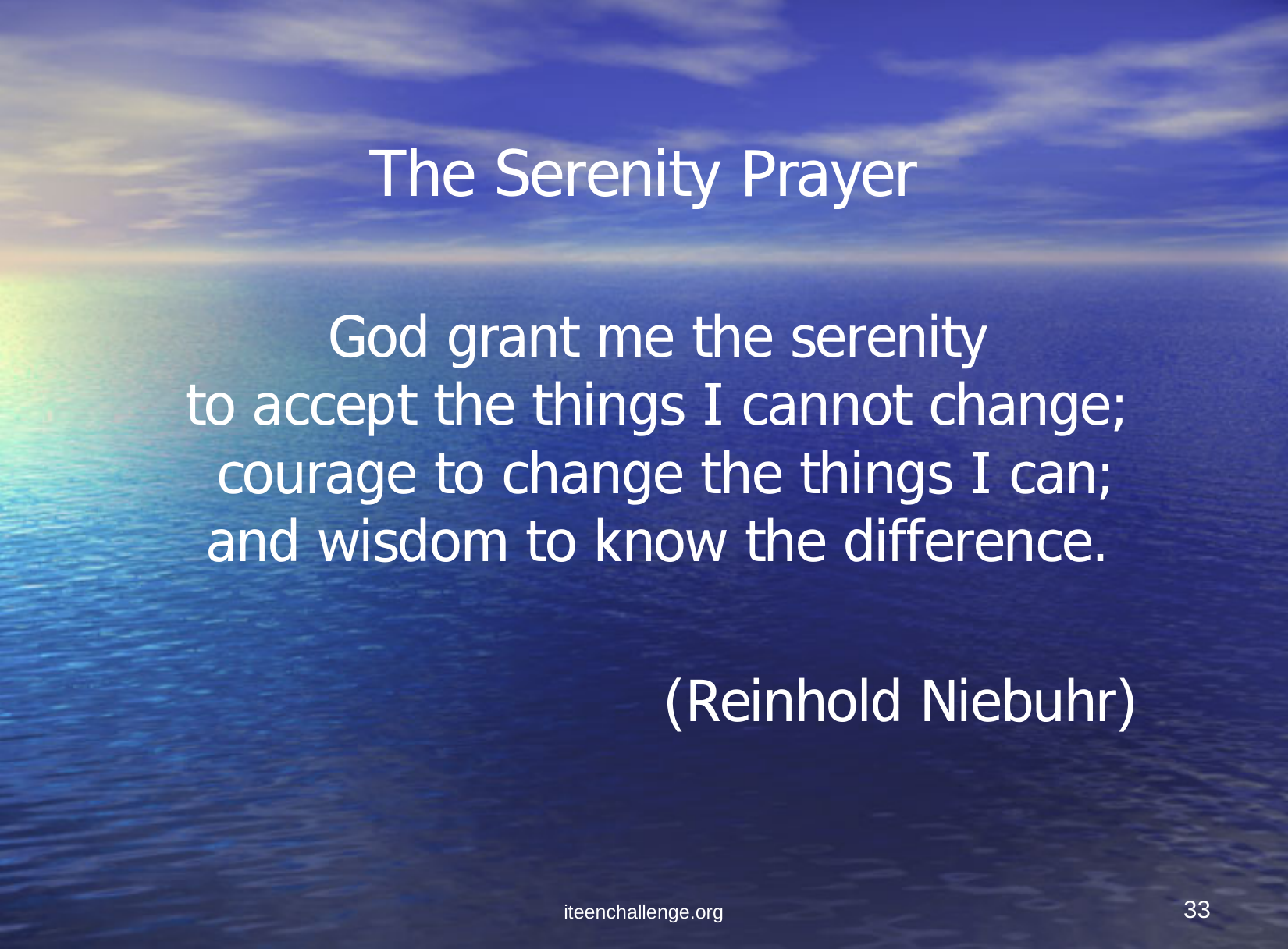

The Serenity Prayer

	God grant me the serenity
to accept the things I cannot change;
courage to change the things I can;
and wisdom to know the difference.

					(Reinhold Niebuhr)
iteenchallenge.org
33